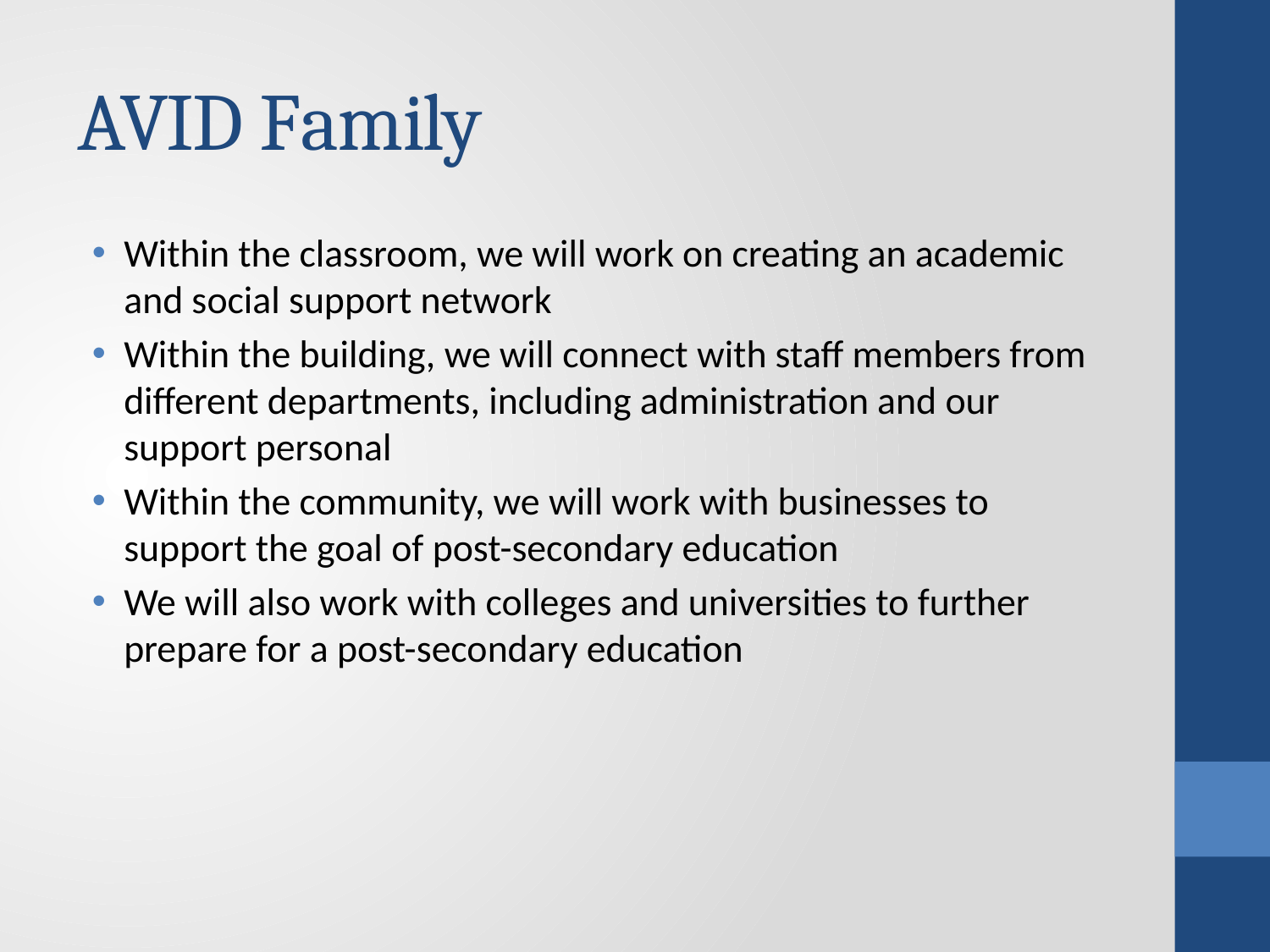

# AVID Family
Within the classroom, we will work on creating an academic and social support network
Within the building, we will connect with staff members from different departments, including administration and our support personal
Within the community, we will work with businesses to support the goal of post-secondary education
We will also work with colleges and universities to further prepare for a post-secondary education